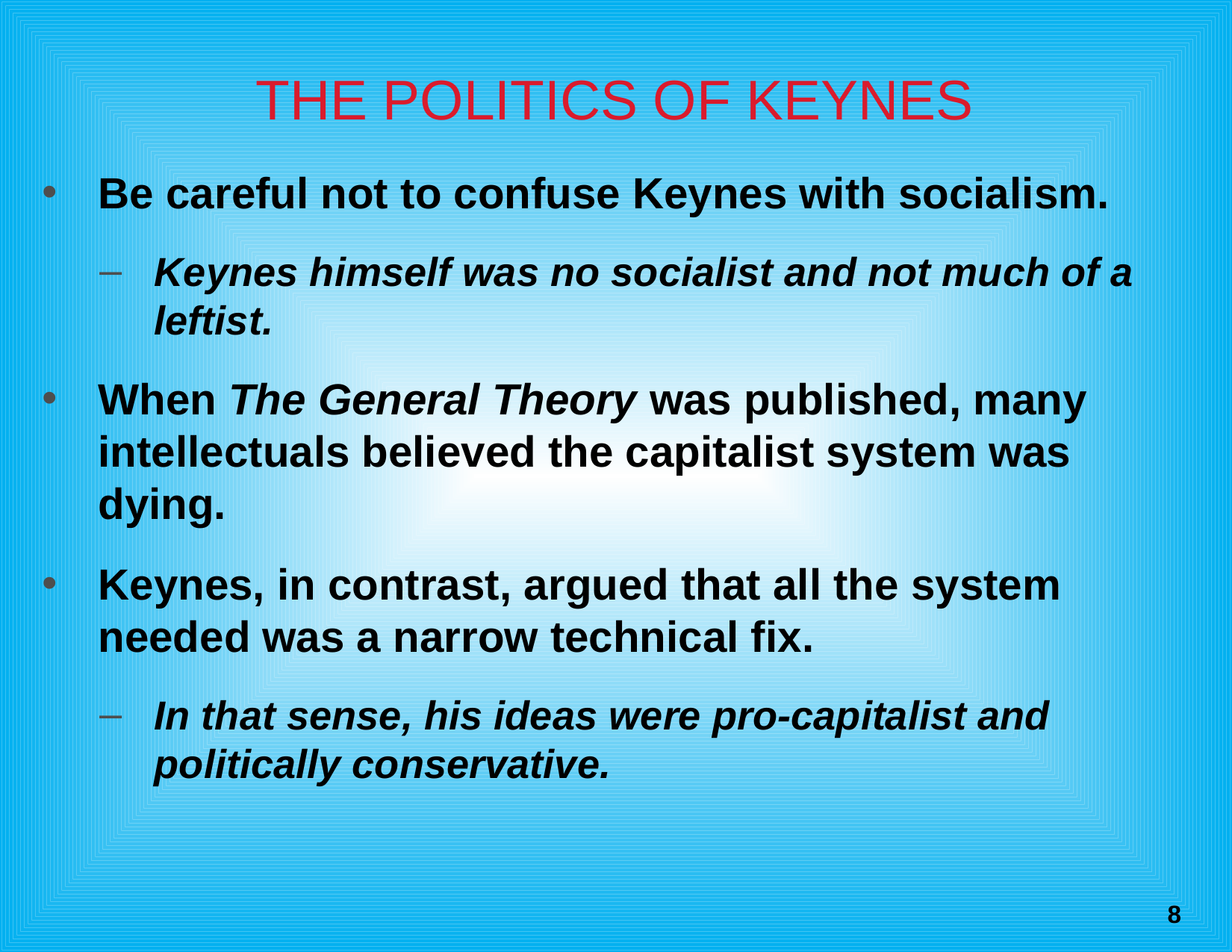

# THE POLITICS OF KEYNES
Be careful not to confuse Keynes with socialism.
Keynes himself was no socialist and not much of a leftist.
When The General Theory was published, many intellectuals believed the capitalist system was dying.
Keynes, in contrast, argued that all the system needed was a narrow technical fix.
In that sense, his ideas were pro-capitalist and politically conservative.